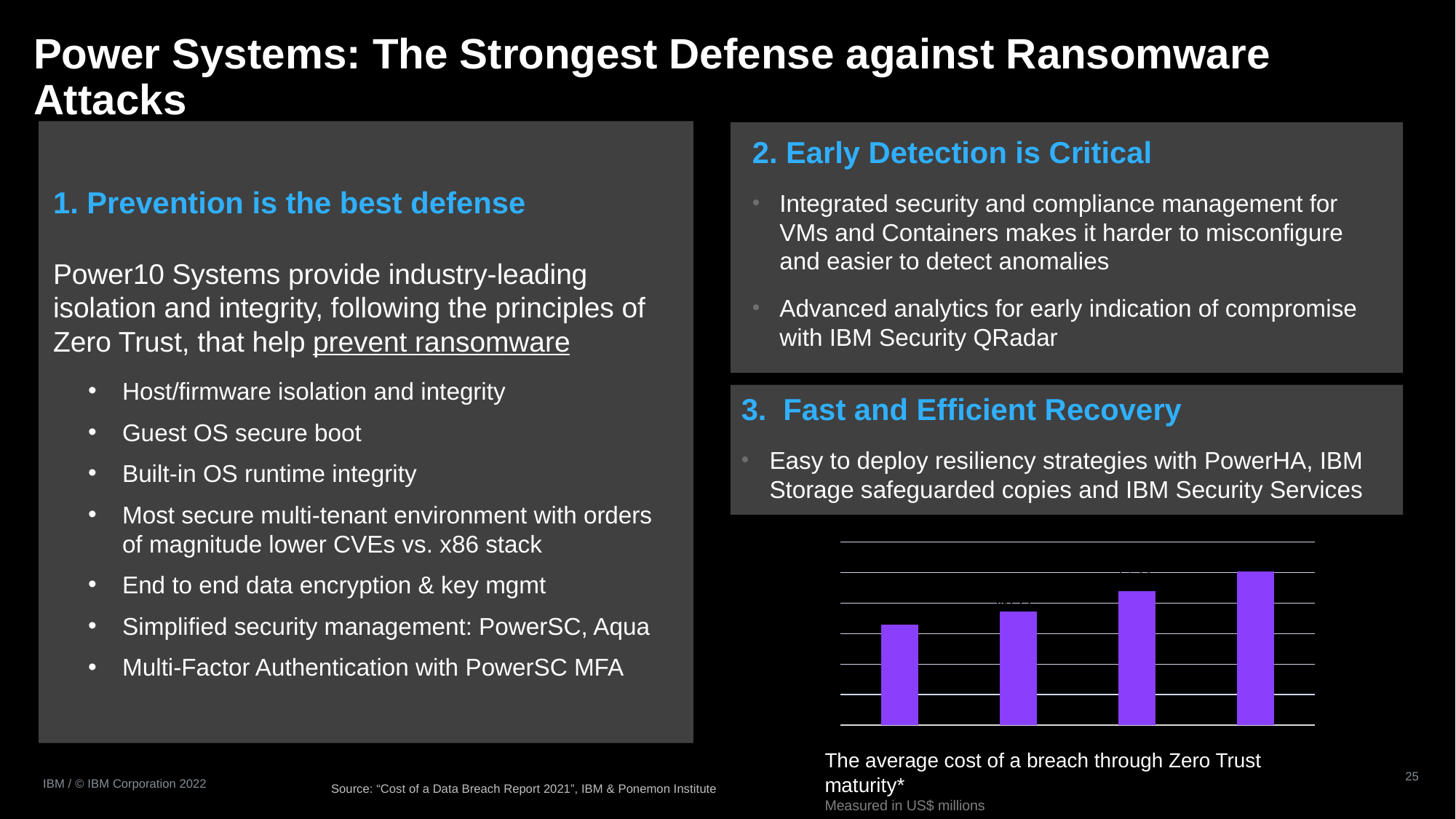

# Power Systems: The Strongest Defense against Ransomware Attacks
1. Prevention is the best defense

Power10 Systems provide industry-leading isolation and integrity, following the principles of Zero Trust, that help prevent ransomware
Host/firmware isolation and integrity
Guest OS secure boot
Built-in OS runtime integrity
Most secure multi-tenant environment with orders of magnitude lower CVEs vs. x86 stack
End to end data encryption & key mgmt
Simplified security management: PowerSC, Aqua
Multi-Factor Authentication with PowerSC MFA
2. Early Detection is Critical
Integrated security and compliance management for VMs and Containers makes it harder to misconfigure and easier to detect anomalies
Advanced analytics for early indication of compromise with IBM Security QRadar
3.  Fast and Efficient Recovery
Easy to deploy resiliency strategies with PowerHA, IBM Storage safeguarded copies and IBM Security Services

### Chart

| Category |  |
|---|---|
| Mature stage | 3.28 |
| Middle stage | 3.71 |
| Early stage | 4.38 |
| Not started | 5.04 |
The average cost of a breach through Zero Trust maturity*
Measured in US$ millions
25
IBM / © IBM Corporation 2022
Source: “Cost of a Data Breach Report 2021”, IBM & Ponemon Institute